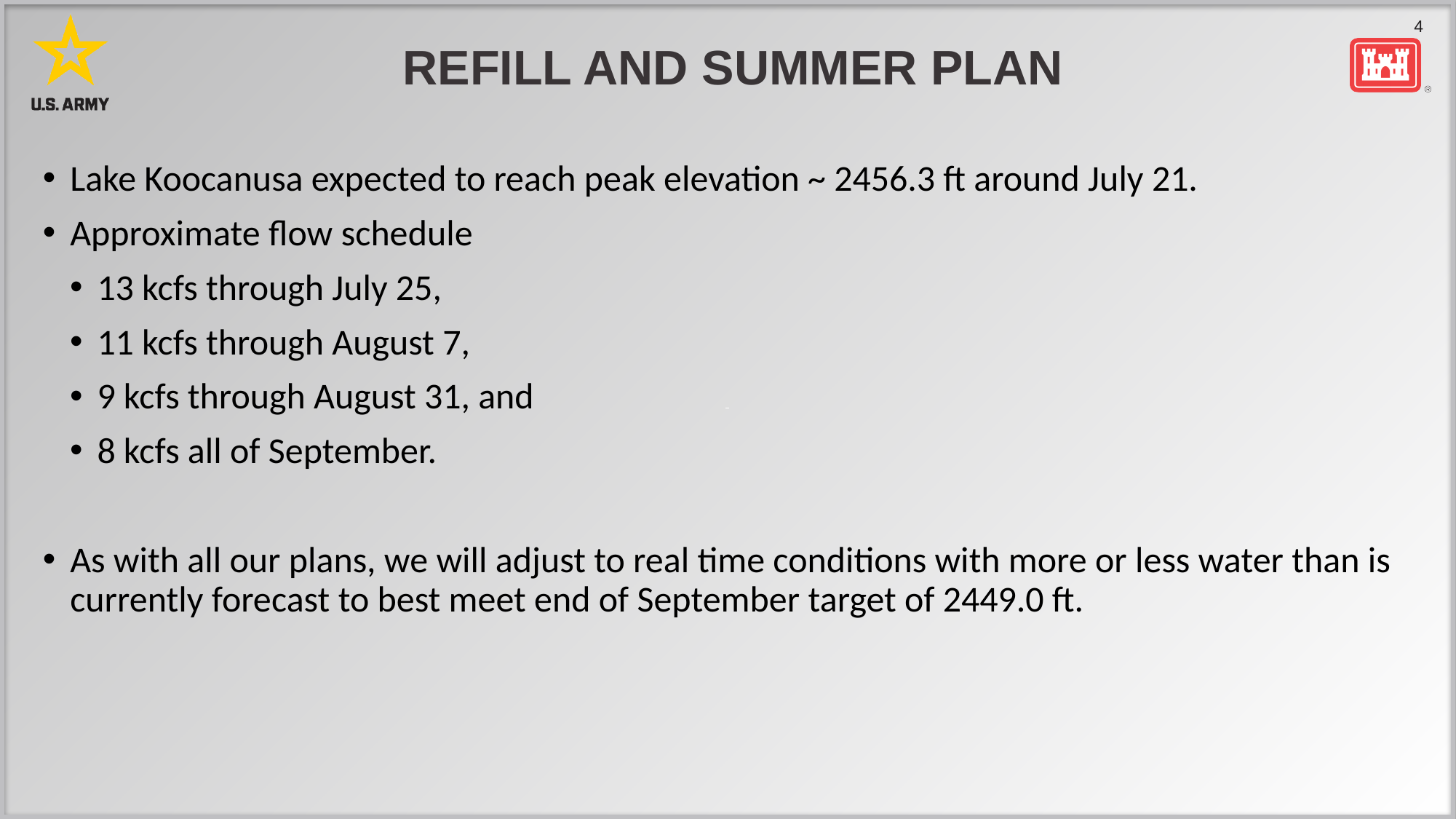

# Refill and summer plan
Lake Koocanusa expected to reach peak elevation ~ 2456.3 ft around July 21.
Approximate flow schedule
13 kcfs through July 25,
11 kcfs through August 7,
9 kcfs through August 31, and
8 kcfs all of September.

As with all our plans, we will adjust to real time conditions with more or less water than is currently forecast to best meet end of September target of 2449.0 ft.